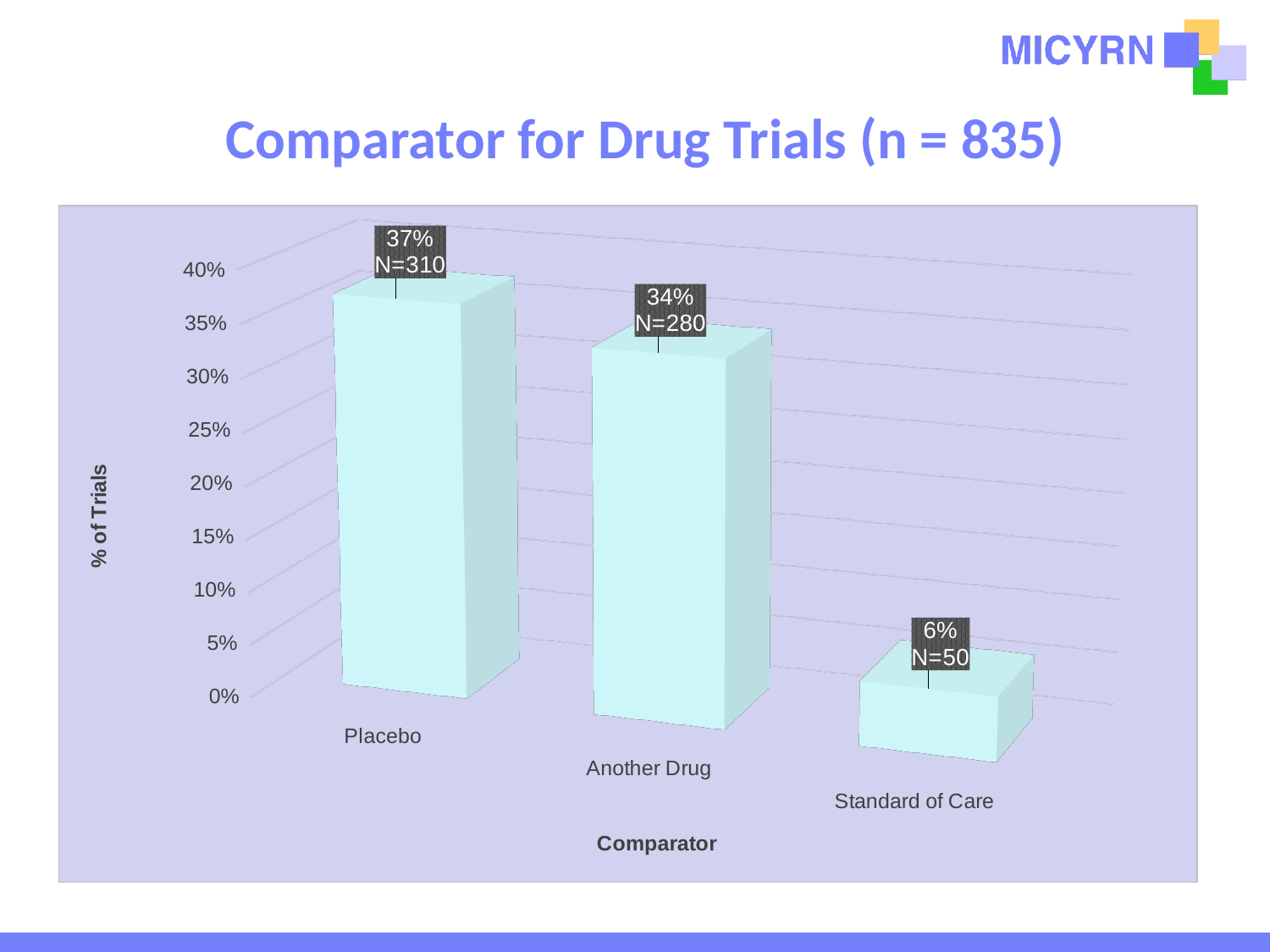

# Comparator for Drug Trials (n = 835)

[unsupported chart]